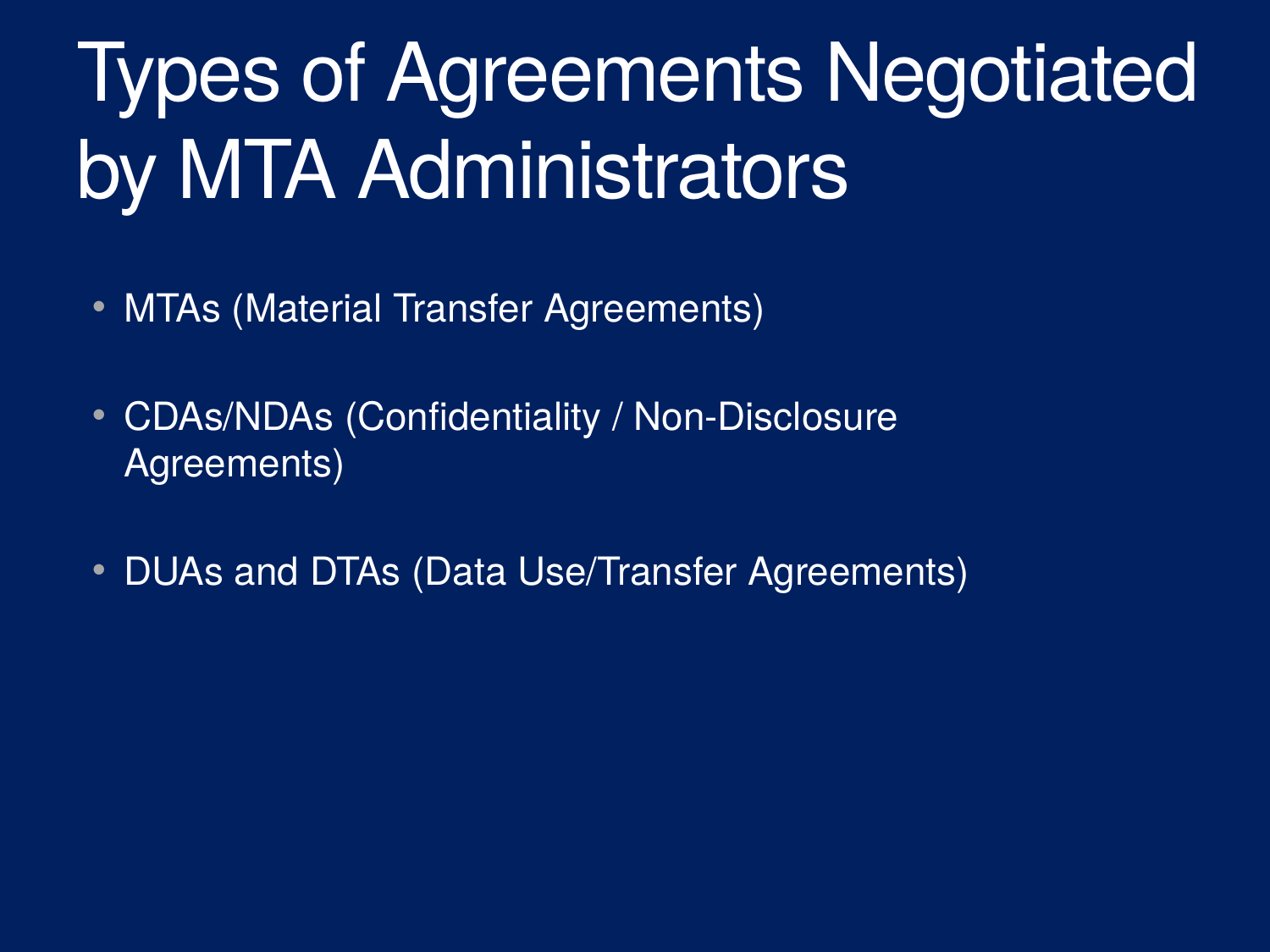

# Types of Agreements Negotiated by MTA Administrators

MTAs (Material Transfer Agreements)

CDAs/NDAs (Confidentiality / Non-Disclosure Agreements)

DUAs and DTAs (Data Use/Transfer Agreements)